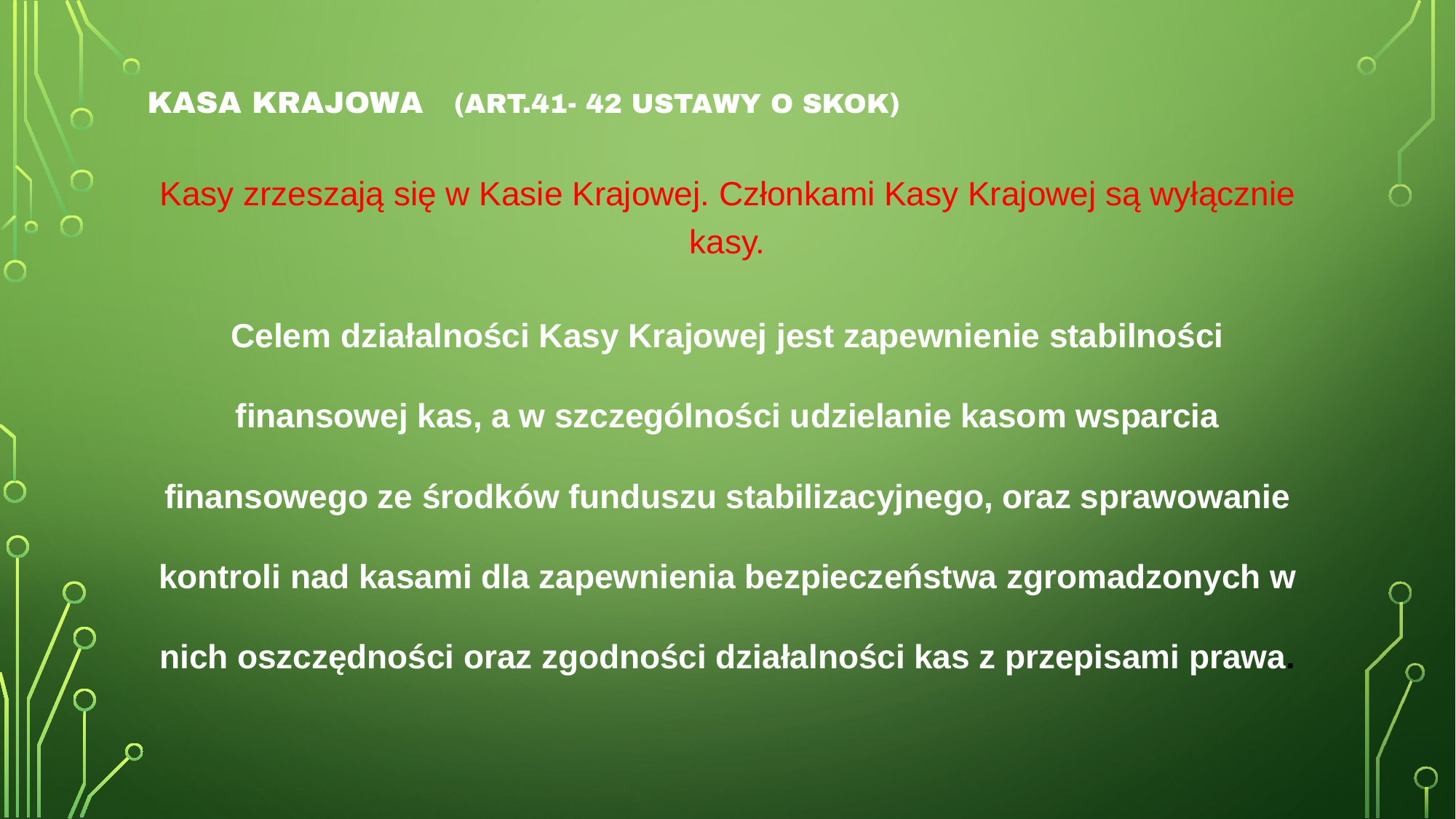

# Kasa Krajowa   (art.41- 42 ustawy o SKOK)
Kasy zrzeszają się w Kasie Krajowej. Członkami Kasy Krajowej są wyłącznie kasy.
Celem działalności Kasy Krajowej jest zapewnienie stabilności finansowej kas, a w szczególności udzielanie kasom wsparcia finansowego ze środków funduszu stabilizacyjnego, oraz sprawowanie kontroli nad kasami dla zapewnienia bezpieczeństwa zgromadzonych w nich oszczędności oraz zgodności działalności kas z przepisami prawa.